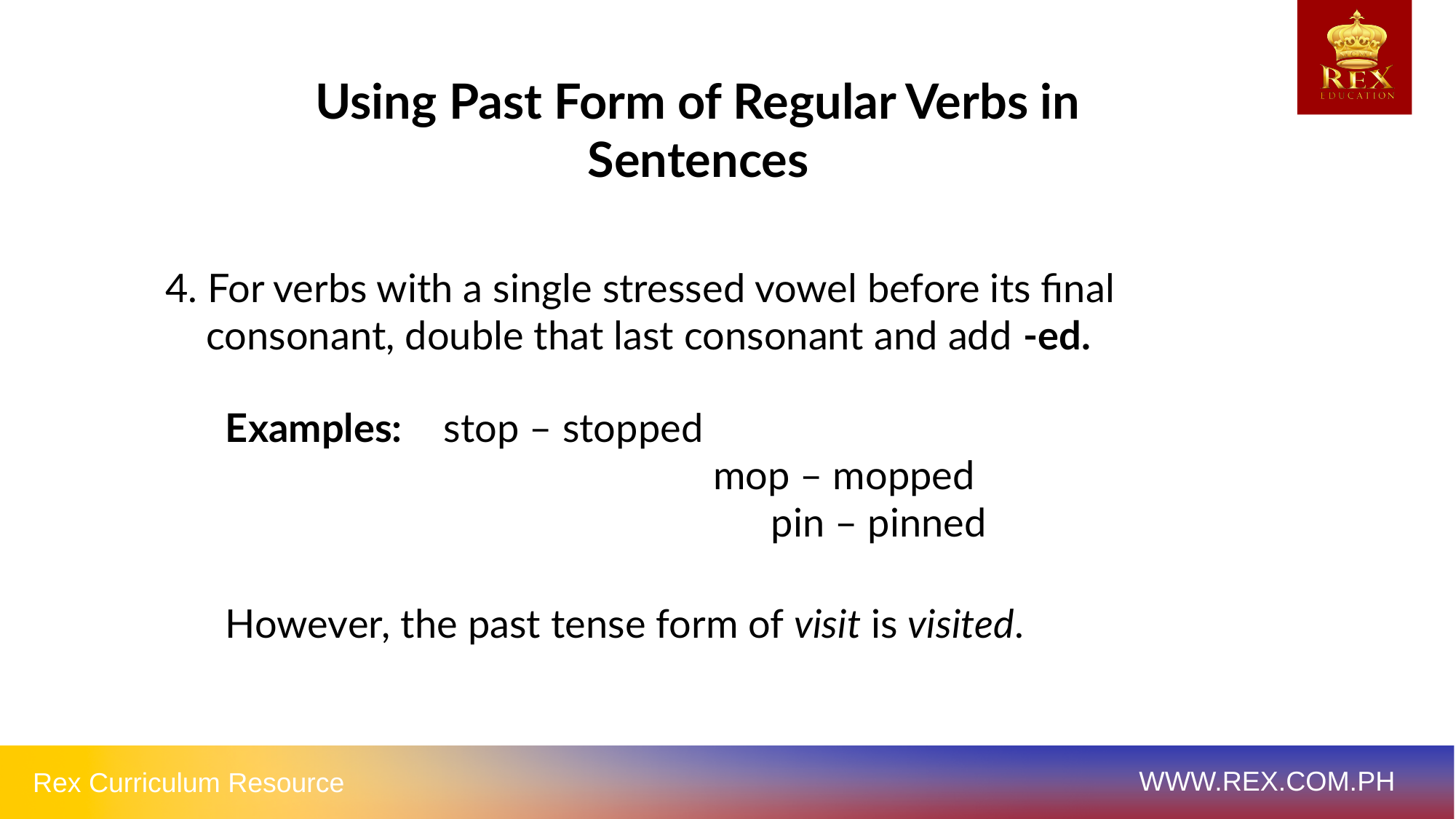

Using Past Form of Regular Verbs in Sentences
4. For verbs with a single stressed vowel before its final
    consonant, double that last consonant and add -ed.
Examples: 	stop – stopped
				     mop – mopped
					pin – pinned
However, the past tense form of visit is visited.